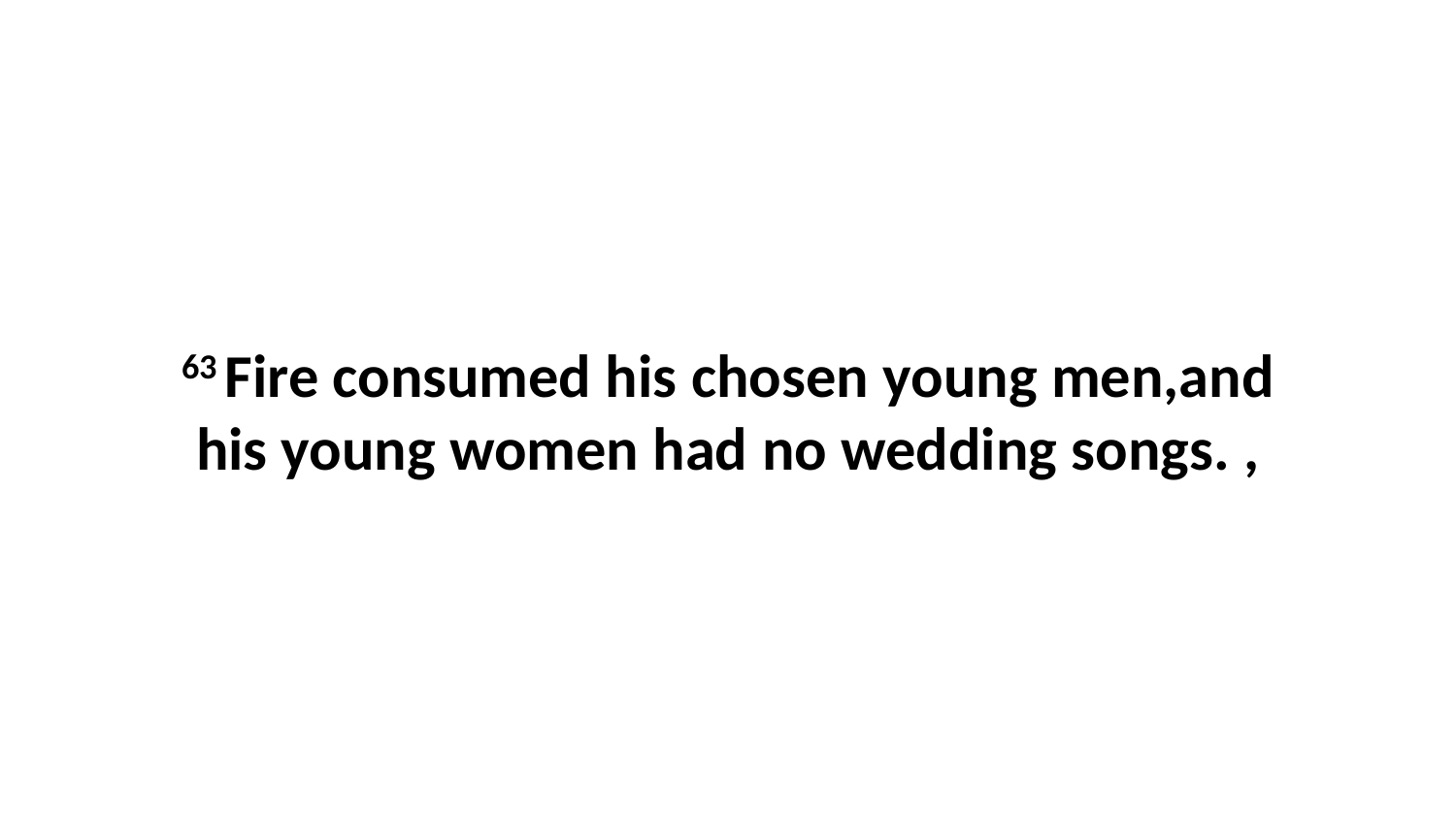

63 Fire consumed his chosen young men,and his young women had no wedding songs. ,